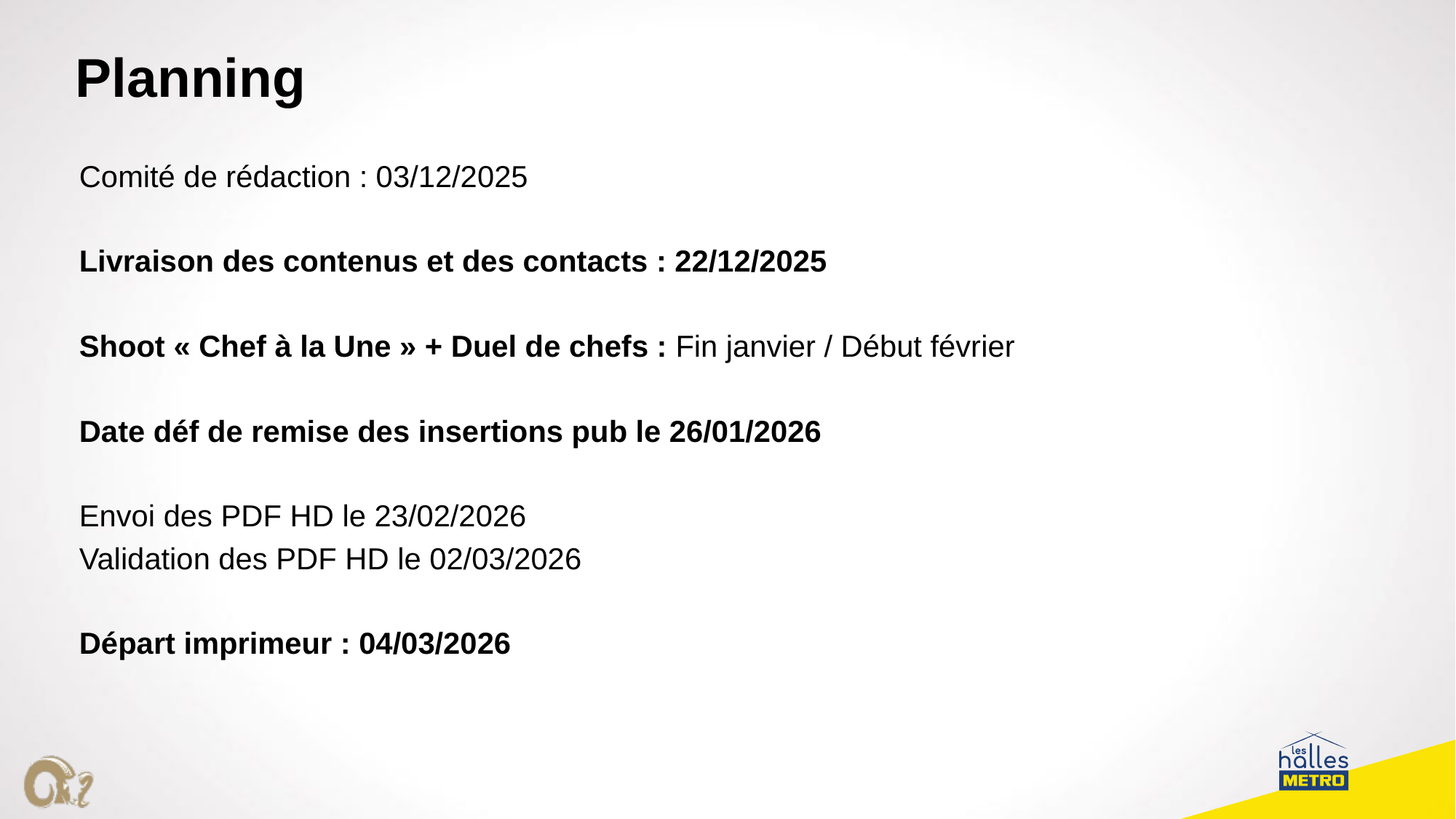

Planning
Comité de rédaction : 03/12/2025

Livraison des contenus et des contacts : 22/12/2025

Shoot « Chef à la Une » + Duel de chefs : Fin janvier / Début février

Date déf de remise des insertions pub le 26/01/2026

Envoi des PDF HD le 23/02/2026
Validation des PDF HD le 02/03/2026

Départ imprimeur : 04/03/2026